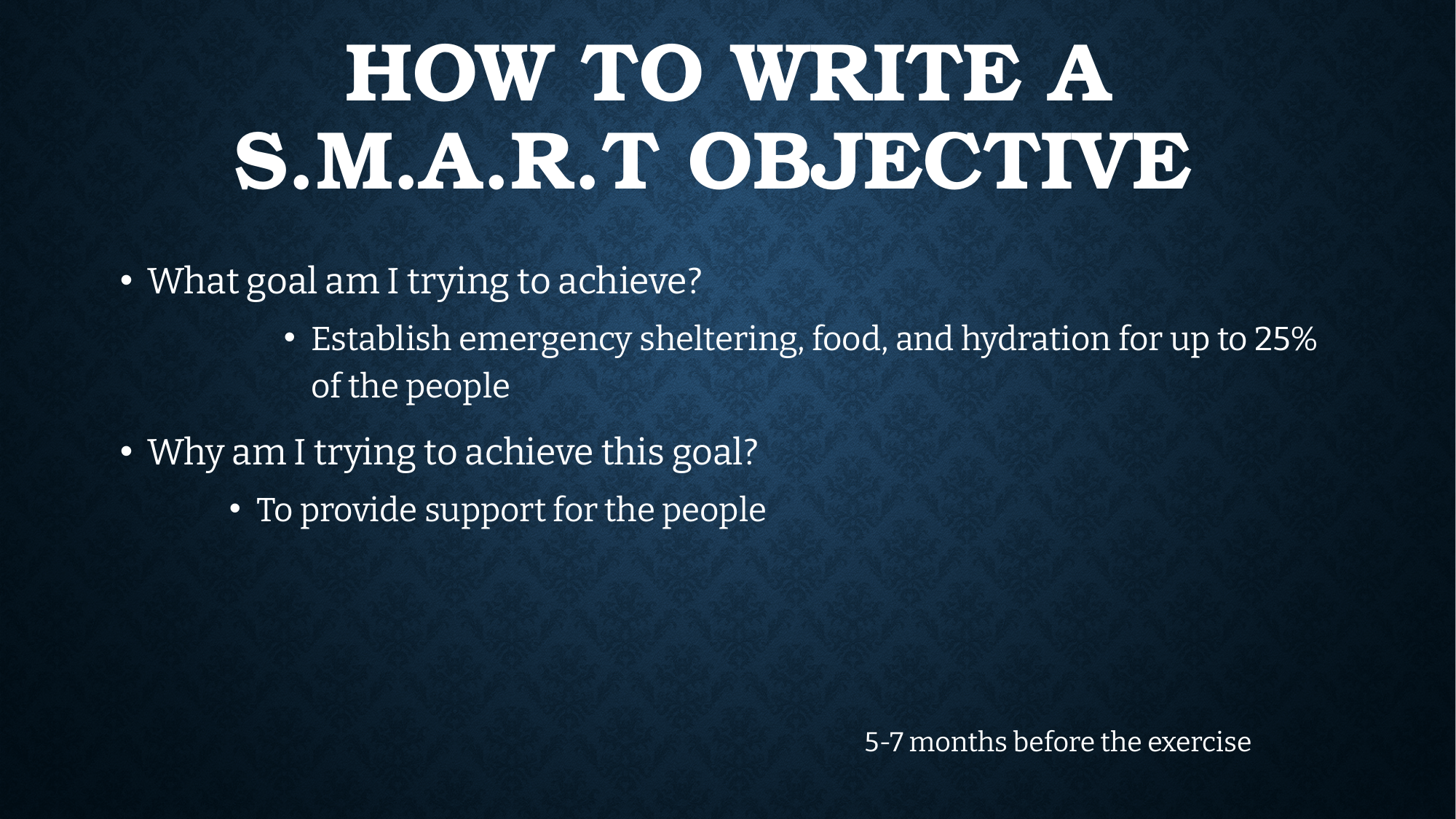

# How to Write a S.M.A.R.T Objective
What goal am I trying to achieve?
Establish emergency sheltering, food, and hydration for up to 25% of the people
Why am I trying to achieve this goal?
To provide support for the people
5-7 months before the exercise